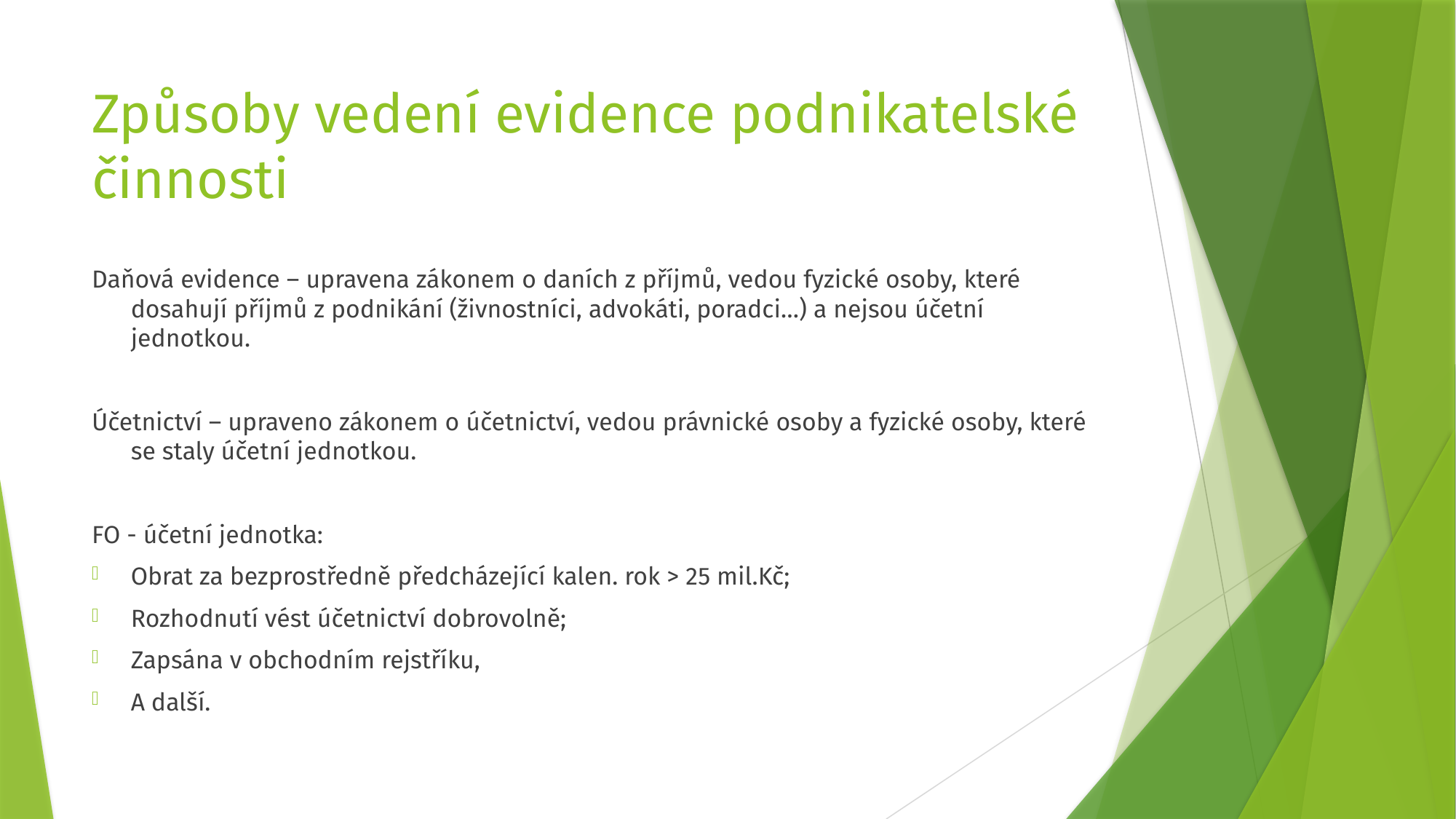

# Způsoby vedení evidence podnikatelské činnosti
Daňová evidence – upravena zákonem o daních z příjmů, vedou fyzické osoby, které dosahují příjmů z podnikání (živnostníci, advokáti, poradci…) a nejsou účetní jednotkou.

Účetnictví – upraveno zákonem o účetnictví, vedou právnické osoby a fyzické osoby, které se staly účetní jednotkou.

FO - účetní jednotka:
Obrat za bezprostředně předcházející kalen. rok > 25 mil.Kč;
Rozhodnutí vést účetnictví dobrovolně;
Zapsána v obchodním rejstříku,
A další.